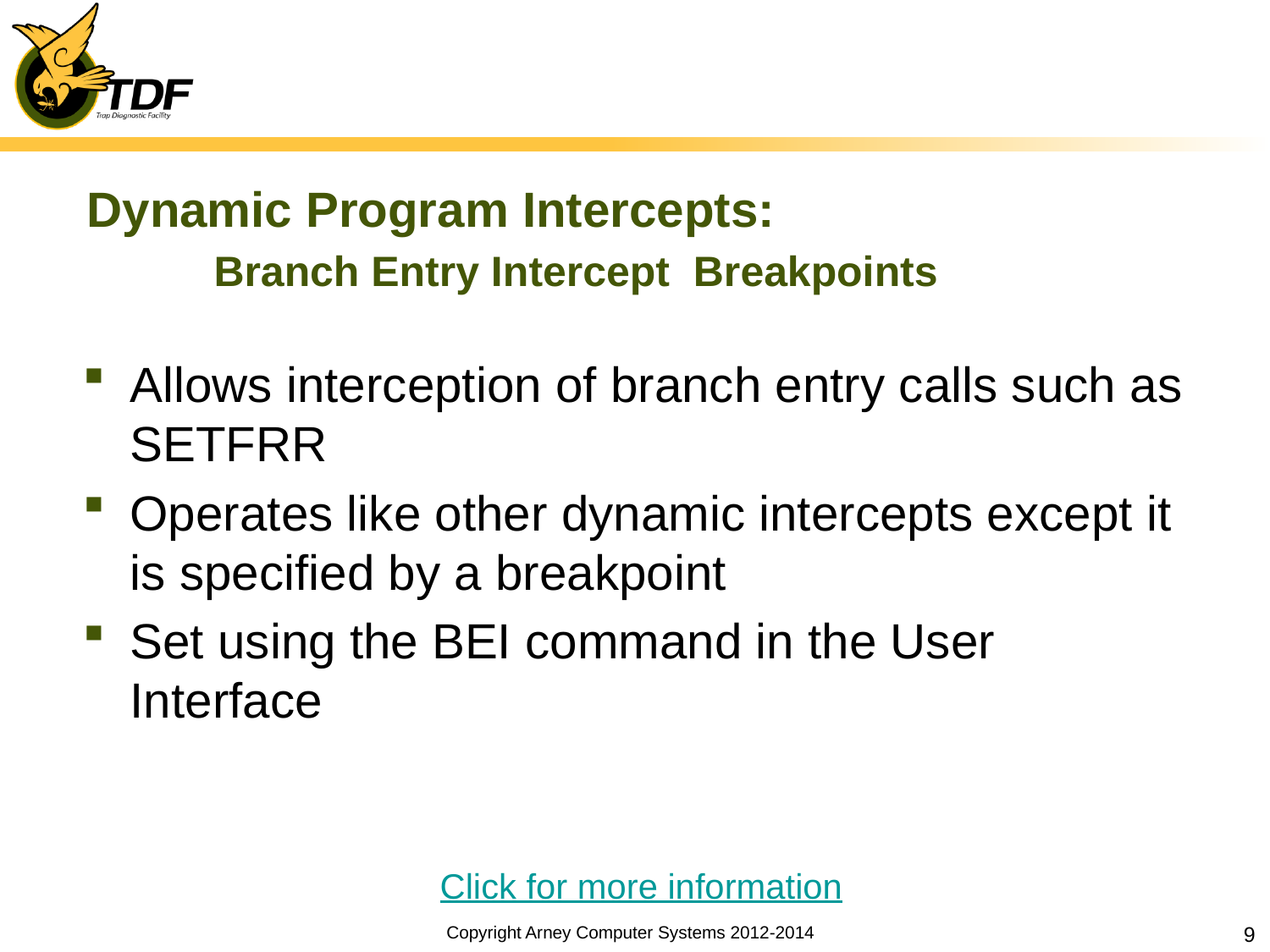

# Dynamic Program Intercepts: Branch Entry Intercept  Breakpoints
Allows interception of branch entry calls such as SETFRR
Operates like other dynamic intercepts except it is specified by a breakpoint
Set using the BEI command in the User Interface

Click for more information

Copyright Arney Computer Systems 2012-2014
9